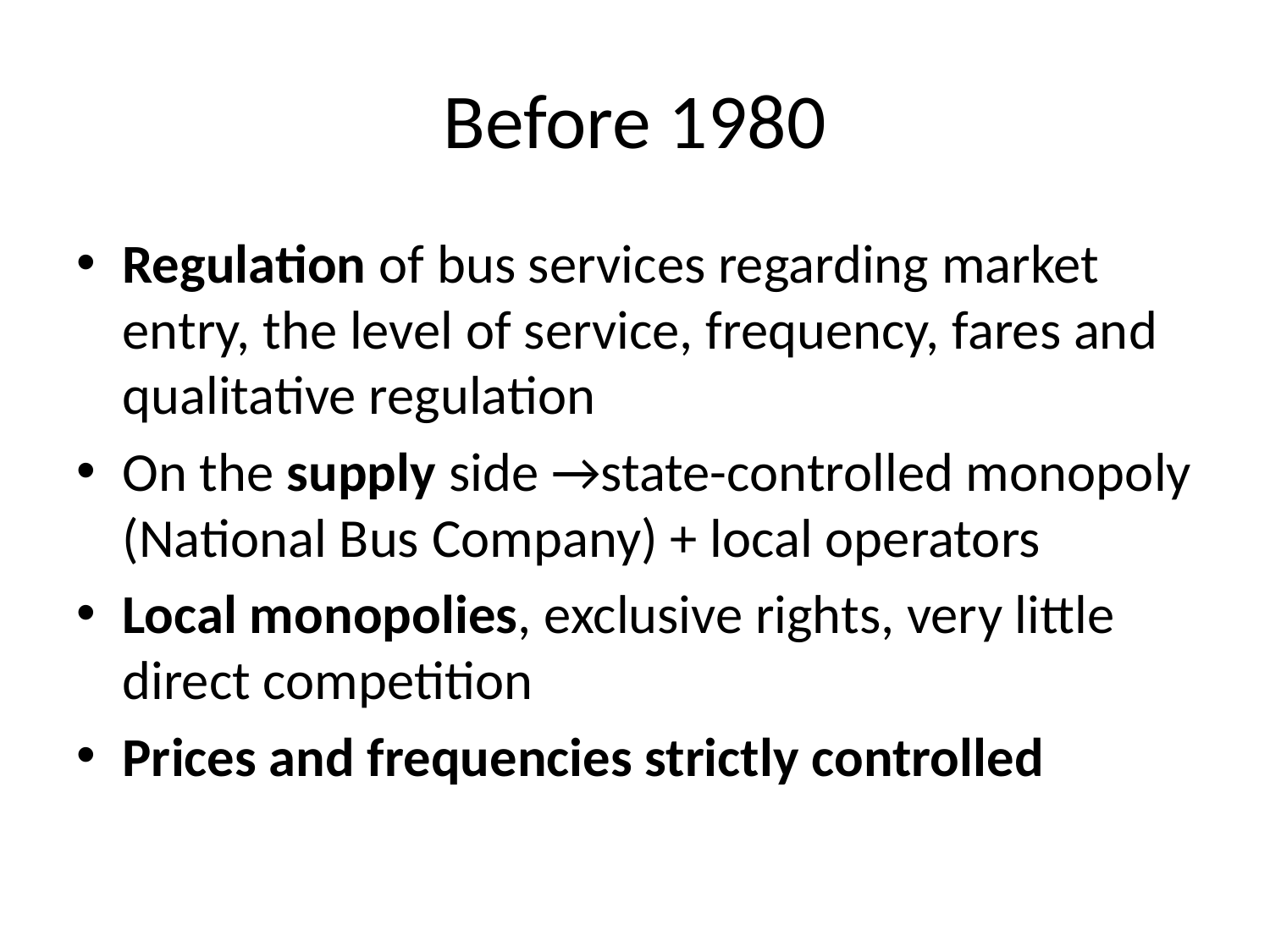

# Before 1980
Regulation of bus services regarding market entry, the level of service, frequency, fares and qualitative regulation
On the supply side →state-controlled monopoly (National Bus Company) + local operators
Local monopolies, exclusive rights, very little direct competition
Prices and frequencies strictly controlled